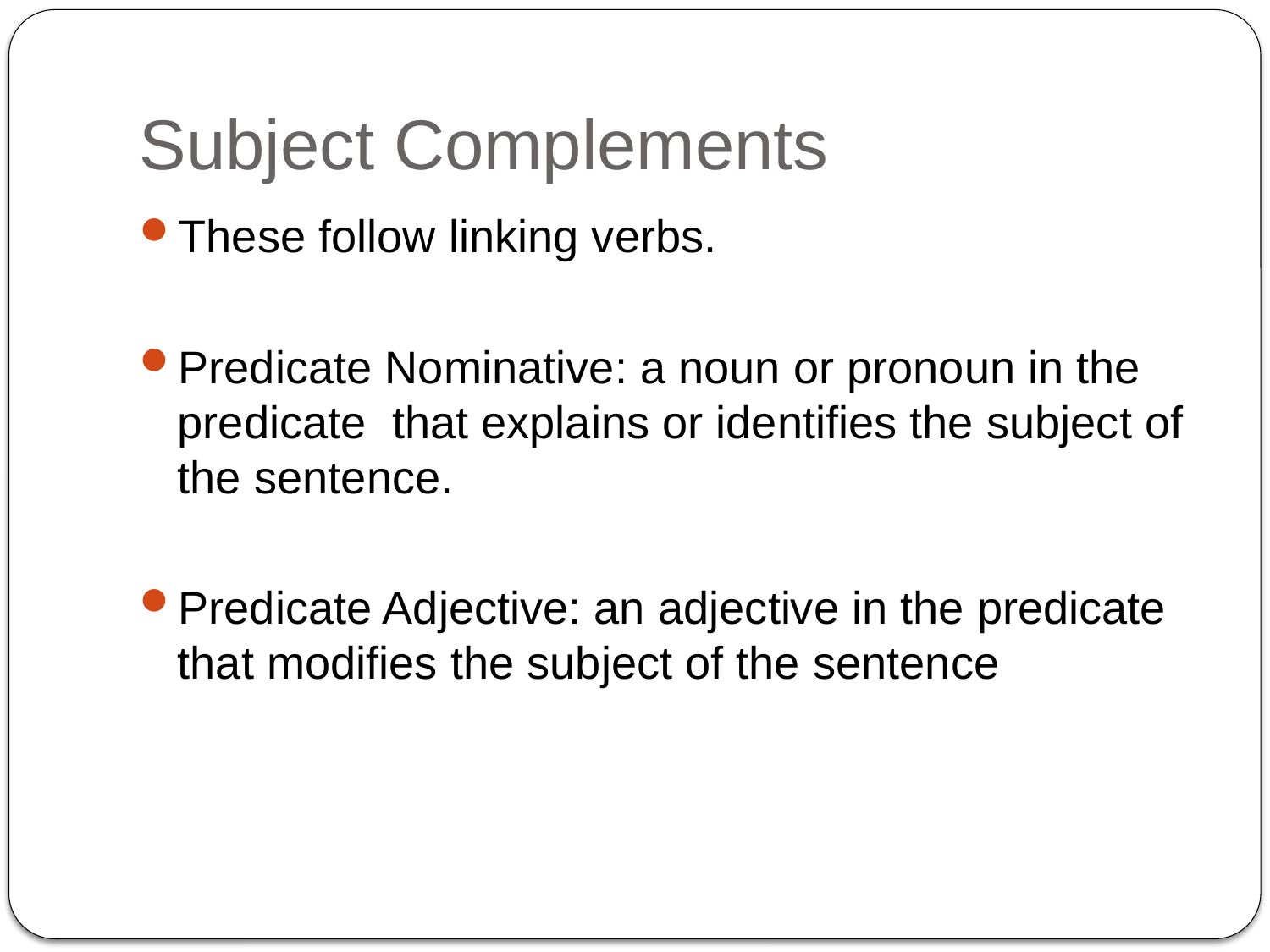

# Subject Complements
These follow linking verbs.

Predicate Nominative: a noun or pronoun in the predicate  that explains or identifies the subject of the sentence.

Predicate Adjective: an adjective in the predicate that modifies the subject of the sentence